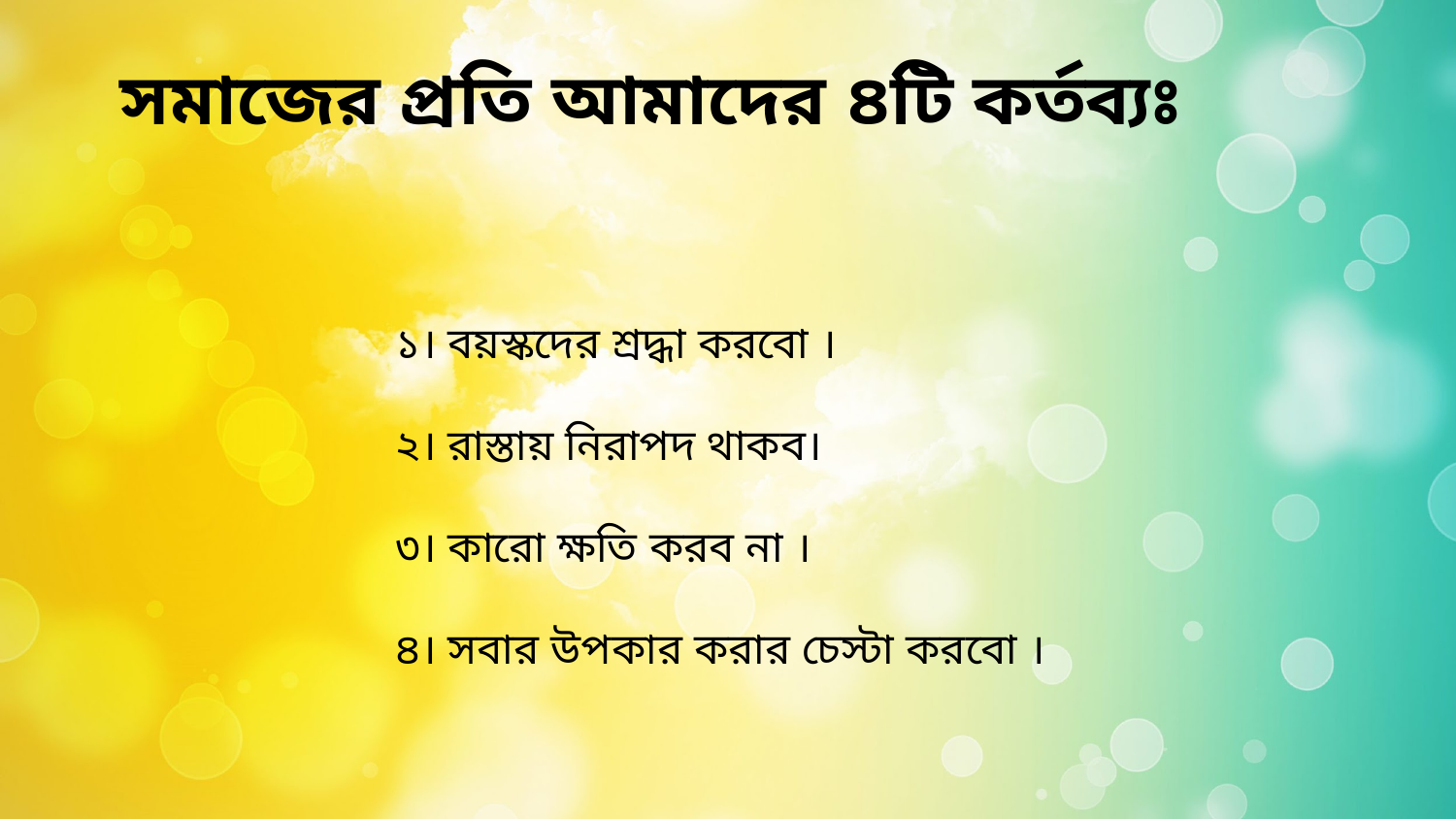

# সমাজের প্রতি আমাদের ৪টি কর্তব্যঃ
১। বয়স্কদের শ্রদ্ধা করবো ।
২। রাস্তায় নিরাপদ থাকব।
৩। কারো ক্ষতি করব না ।
৪। সবার উপকার করার চেস্টা করবো ।